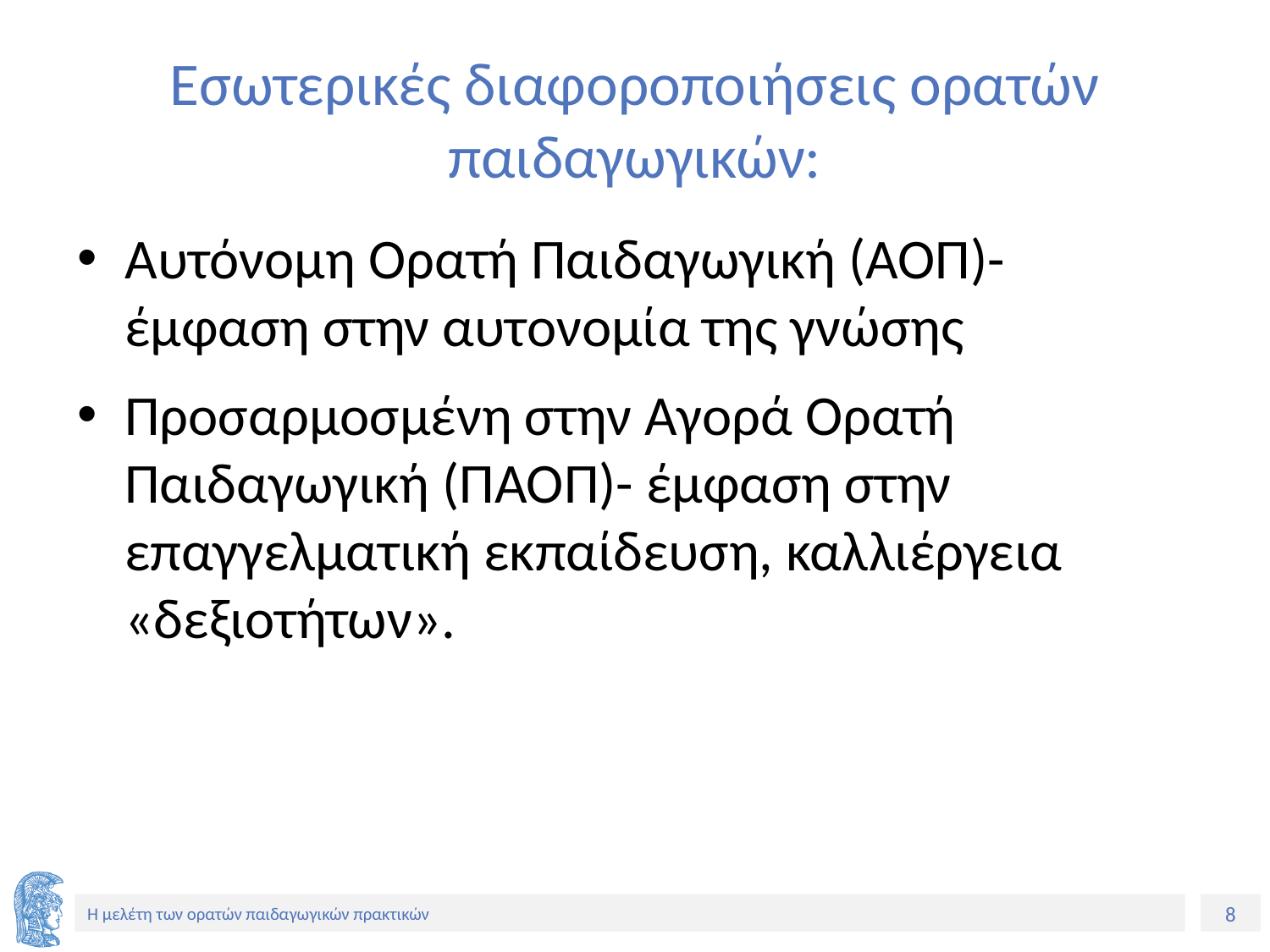

# Εσωτερικές διαφοροποιήσεις ορατών παιδαγωγικών:
Αυτόνομη Ορατή Παιδαγωγική (ΑΟΠ)- έμφαση στην αυτονομία της γνώσης
Προσαρμοσμένη στην Αγορά Ορατή Παιδαγωγική (ΠΑΟΠ)- έμφαση στην επαγγελματική εκπαίδευση, καλλιέργεια «δεξιοτήτων».